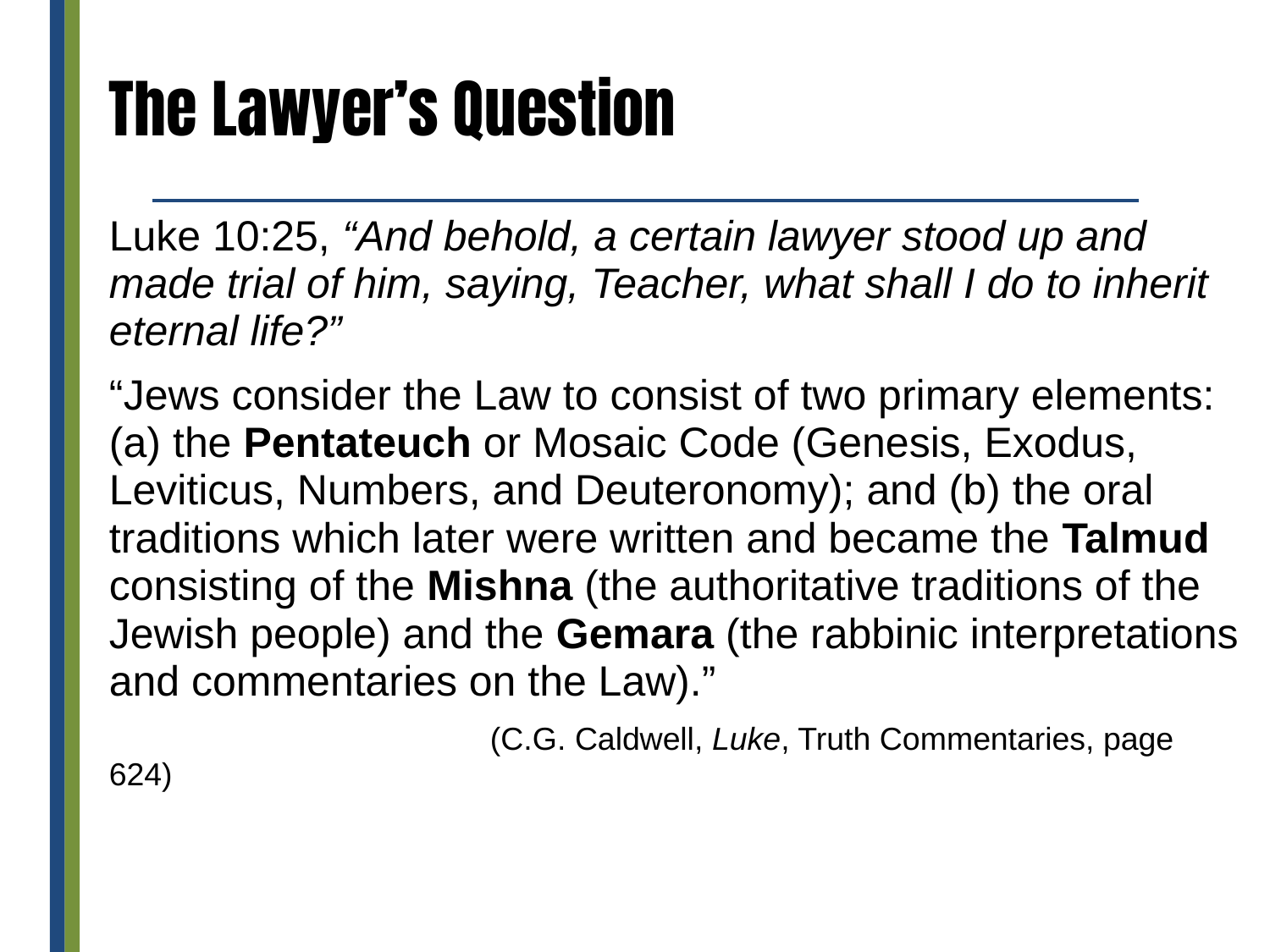

# The Lawyer’s Question
Luke 10:25, “And behold, a certain lawyer stood up and made trial of him, saying, Teacher, what shall I do to inherit eternal life?”
“Jews consider the Law to consist of two primary elements: (a) the Pentateuch or Mosaic Code (Genesis, Exodus, Leviticus, Numbers, and Deuteronomy); and (b) the oral traditions which later were written and became the Talmud consisting of the Mishna (the authoritative traditions of the Jewish people) and the Gemara (the rabbinic interpretations and commentaries on the Law).”
			(C.G. Caldwell, Luke, Truth Commentaries, page 624)